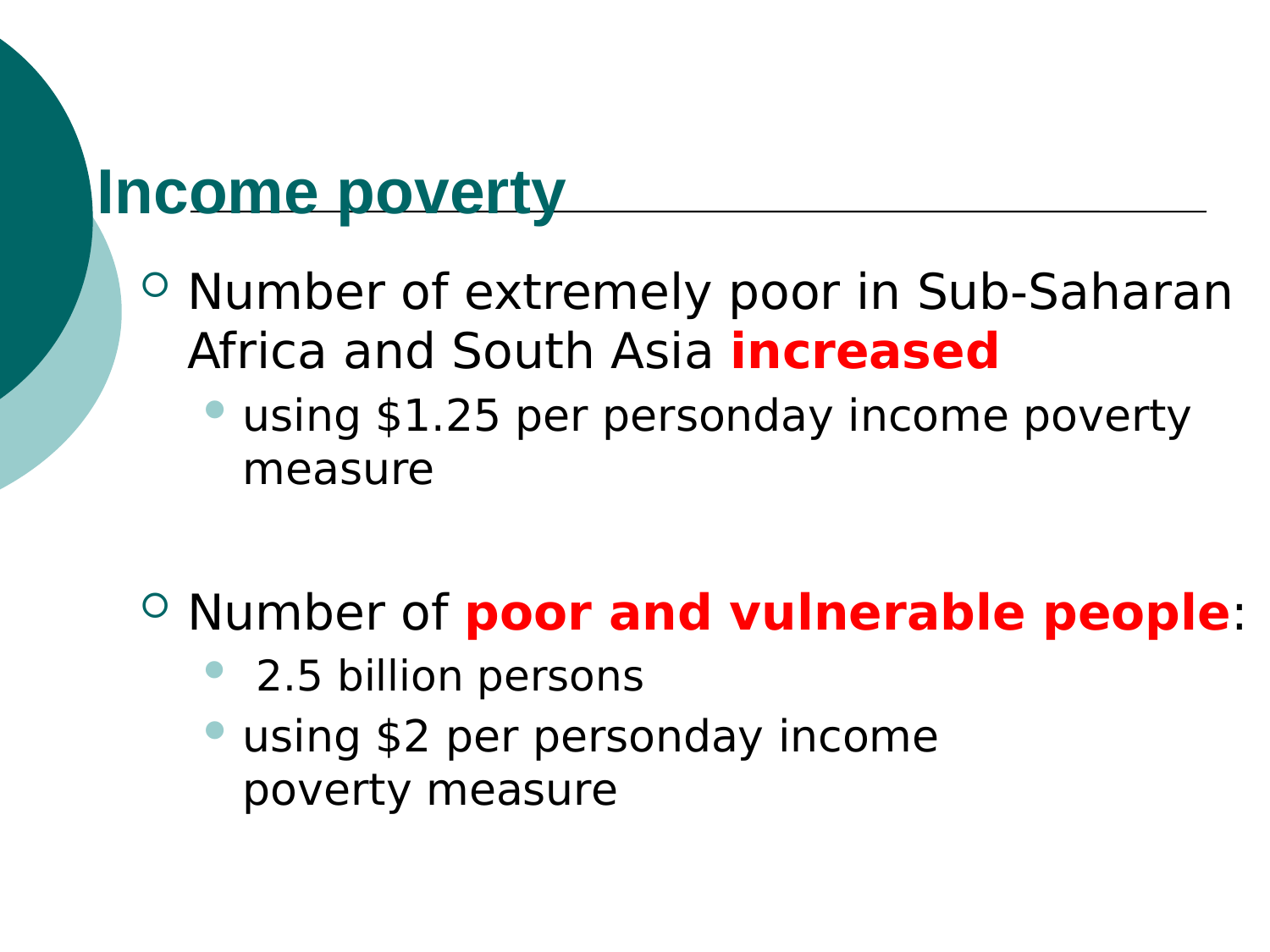

# Income poverty
Number of extremely poor in Sub-Saharan Africa and South Asia increased
using $1.25 per personday income poverty measure

Number of poor and vulnerable people:
 2.5 billion persons
using $2 per personday income 		poverty measure